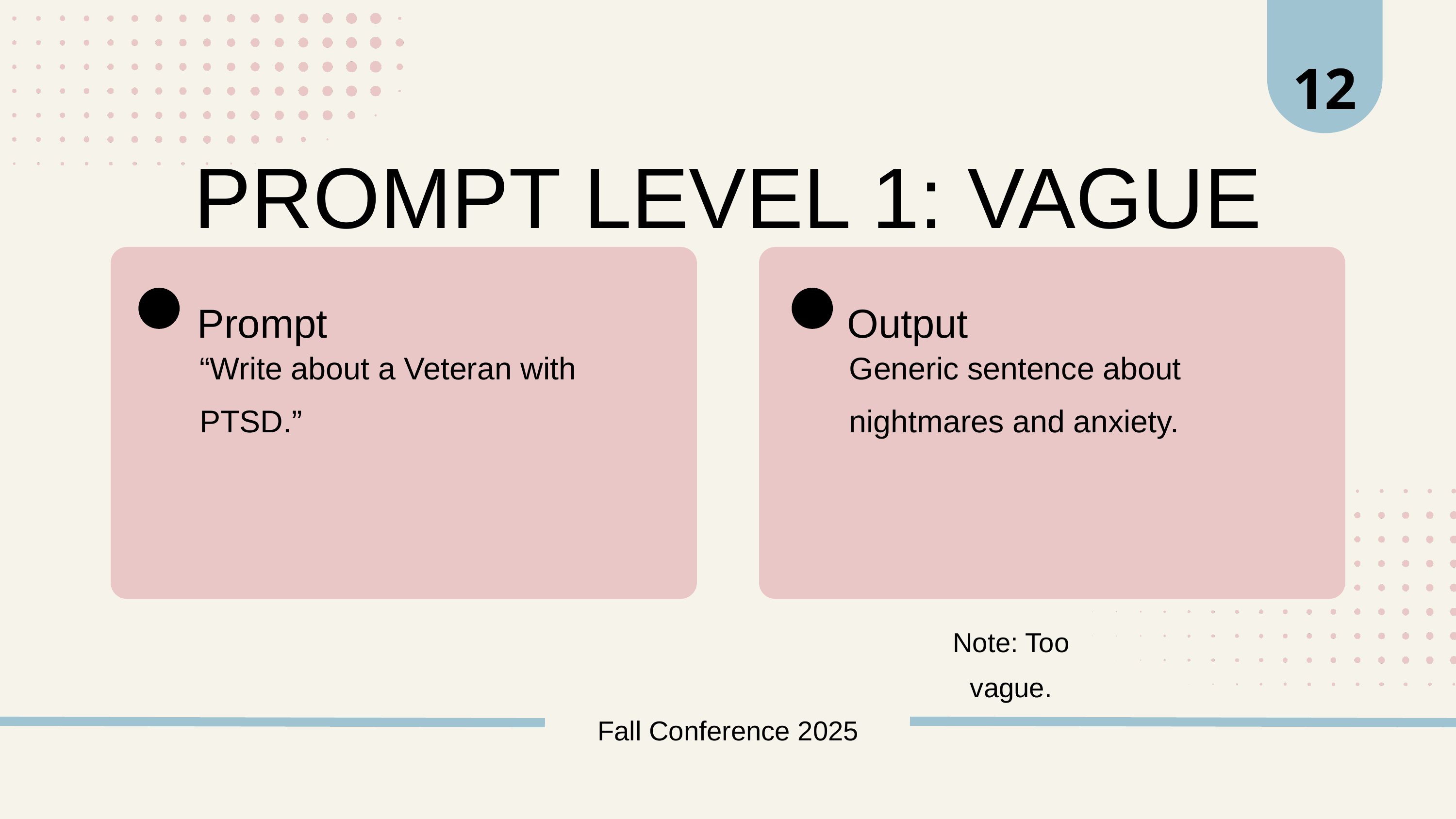

12
PROMPT LEVEL 1: VAGUE

Prompt

“Write about a Veteran with PTSD.”

Output

Generic sentence about nightmares and anxiety.

Note: Too vague.

Fall Conference 2025